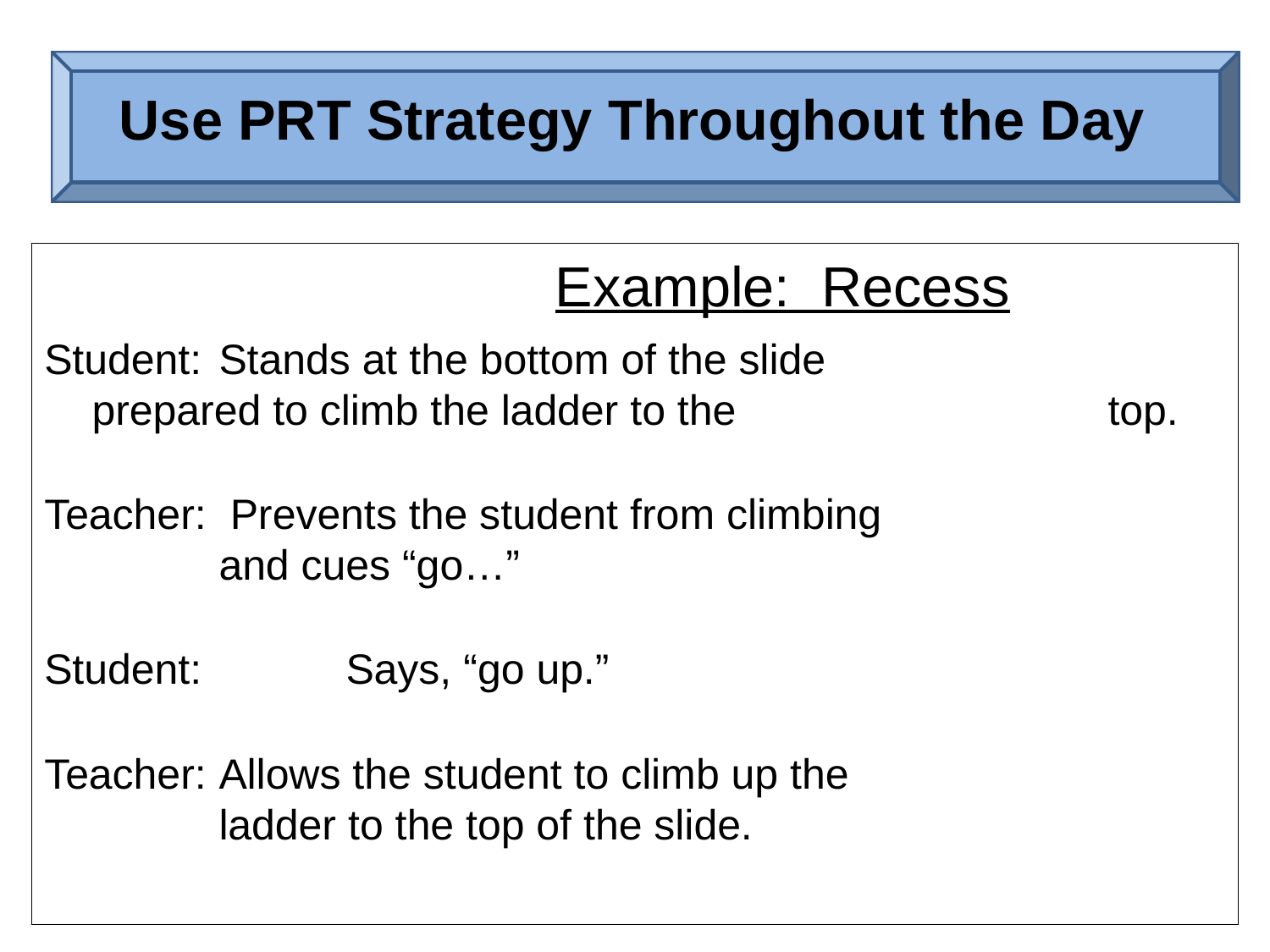

# Use PRT Strategy Throughout the Day

			Example:  Recess
Student:	Stands at the bottom of the slide 			prepared to climb the ladder to the 			top.

Teacher:  Prevents the student from climbing 			and cues “go…”

Student:  	Says, “go up.”

Teacher: 	Allows the student to climb up the 			ladder to the top of the slide.